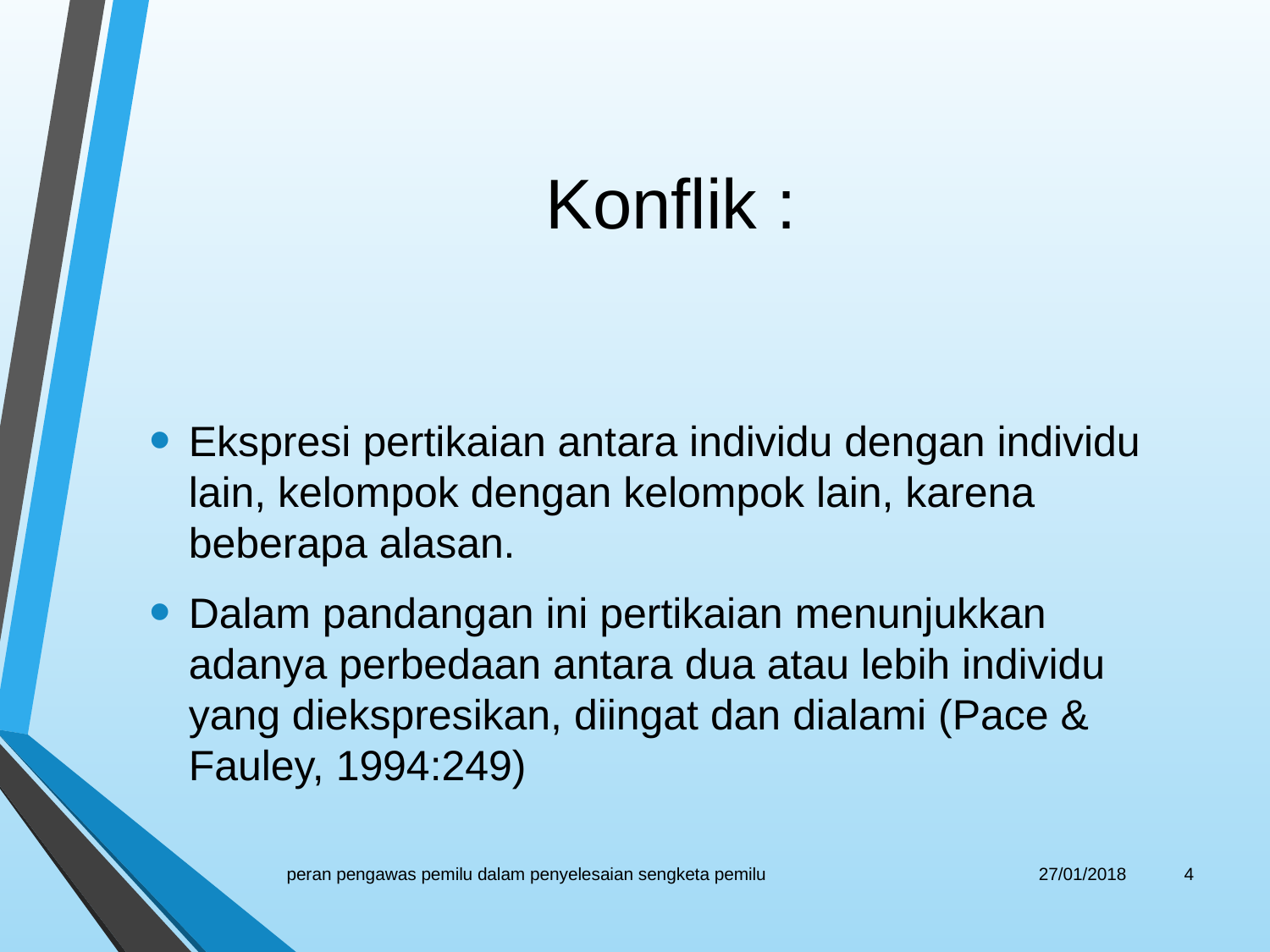

# Konflik :
Ekspresi pertikaian antara individu dengan individu lain, kelompok dengan kelompok lain, karena beberapa alasan.
Dalam pandangan ini pertikaian menunjukkan adanya perbedaan antara dua atau lebih individu yang diekspresikan, diingat dan dialami (Pace & Fauley, 1994:249)
peran pengawas pemilu dalam penyelesaian sengketa pemilu
27/01/2018
4